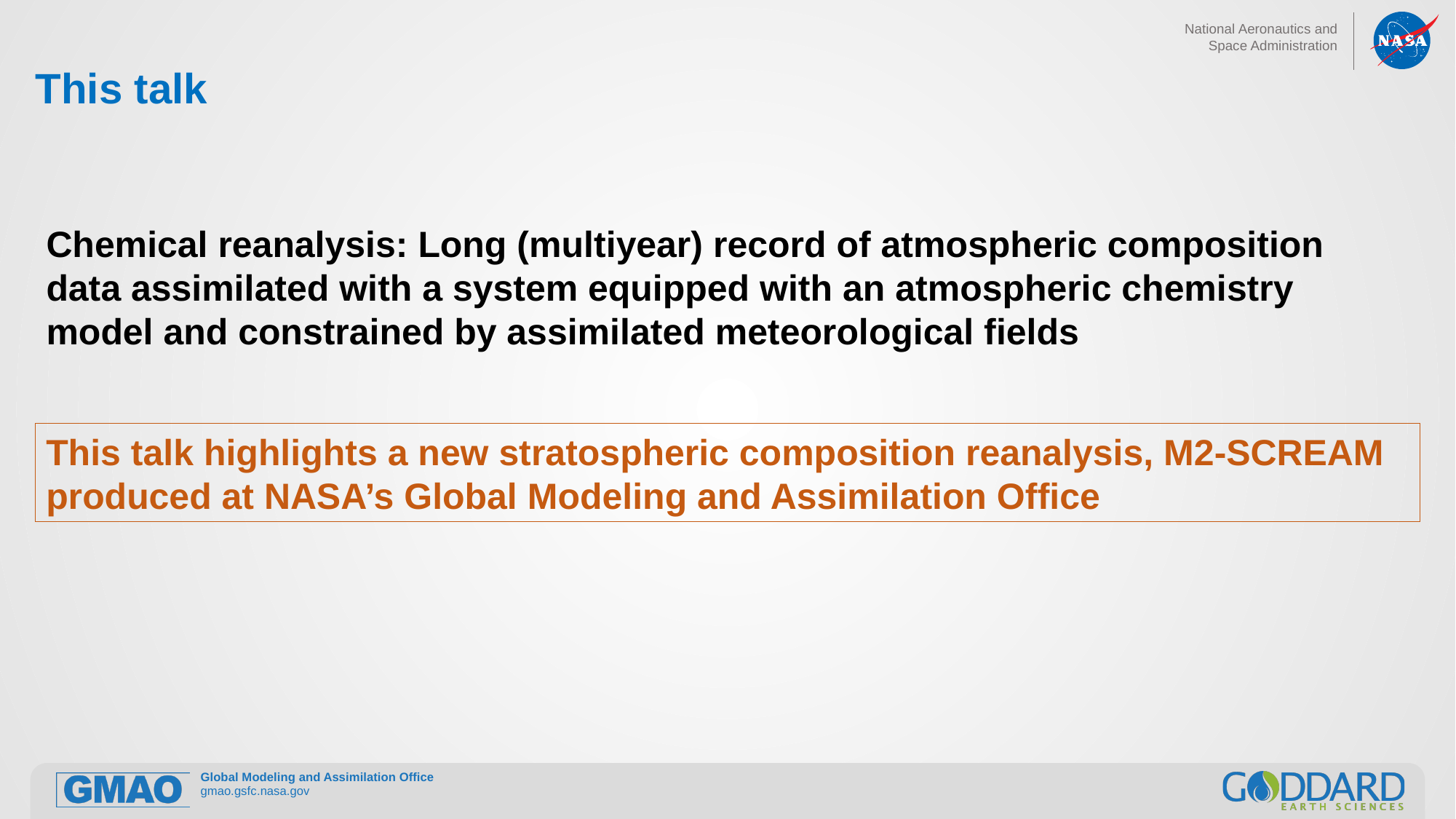

# This talk
Chemical reanalysis: Long (multiyear) record of atmospheric composition data assimilated with a system equipped with an atmospheric chemistry model and constrained by assimilated meteorological fields

This talk highlights a new stratospheric composition reanalysis, M2-SCREAM produced at NASA’s Global Modeling and Assimilation Office